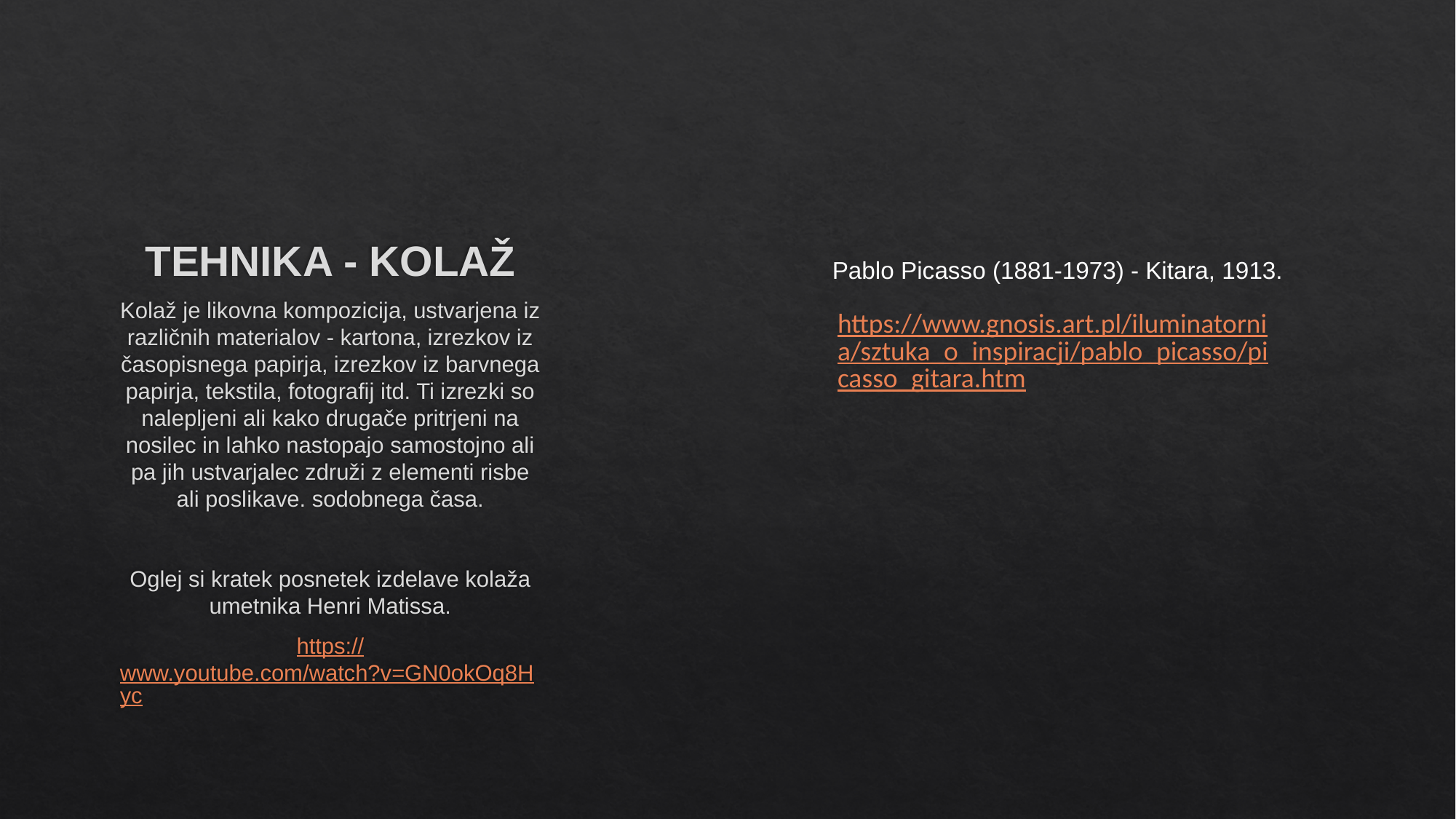

# TEHNIKA - KOLAŽ
Pablo Picasso (1881-1973) - Kitara, 1913.
Kolaž je likovna kompozicija, ustvarjena iz različnih materialov - kartona, izrezkov iz časopisnega papirja, izrezkov iz barvnega papirja, tekstila, fotografij itd. Ti izrezki so nalepljeni ali kako drugače pritrjeni na nosilec in lahko nastopajo samostojno ali pa jih ustvarjalec združi z elementi risbe ali poslikave. sodobnega časa.

Oglej si kratek posnetek izdelave kolaža umetnika Henri Matissa.
https://www.youtube.com/watch?v=GN0okOq8Hyc

https://www.gnosis.art.pl/iluminatornia/sztuka_o_inspiracji/pablo_picasso/picasso_gitara.htm